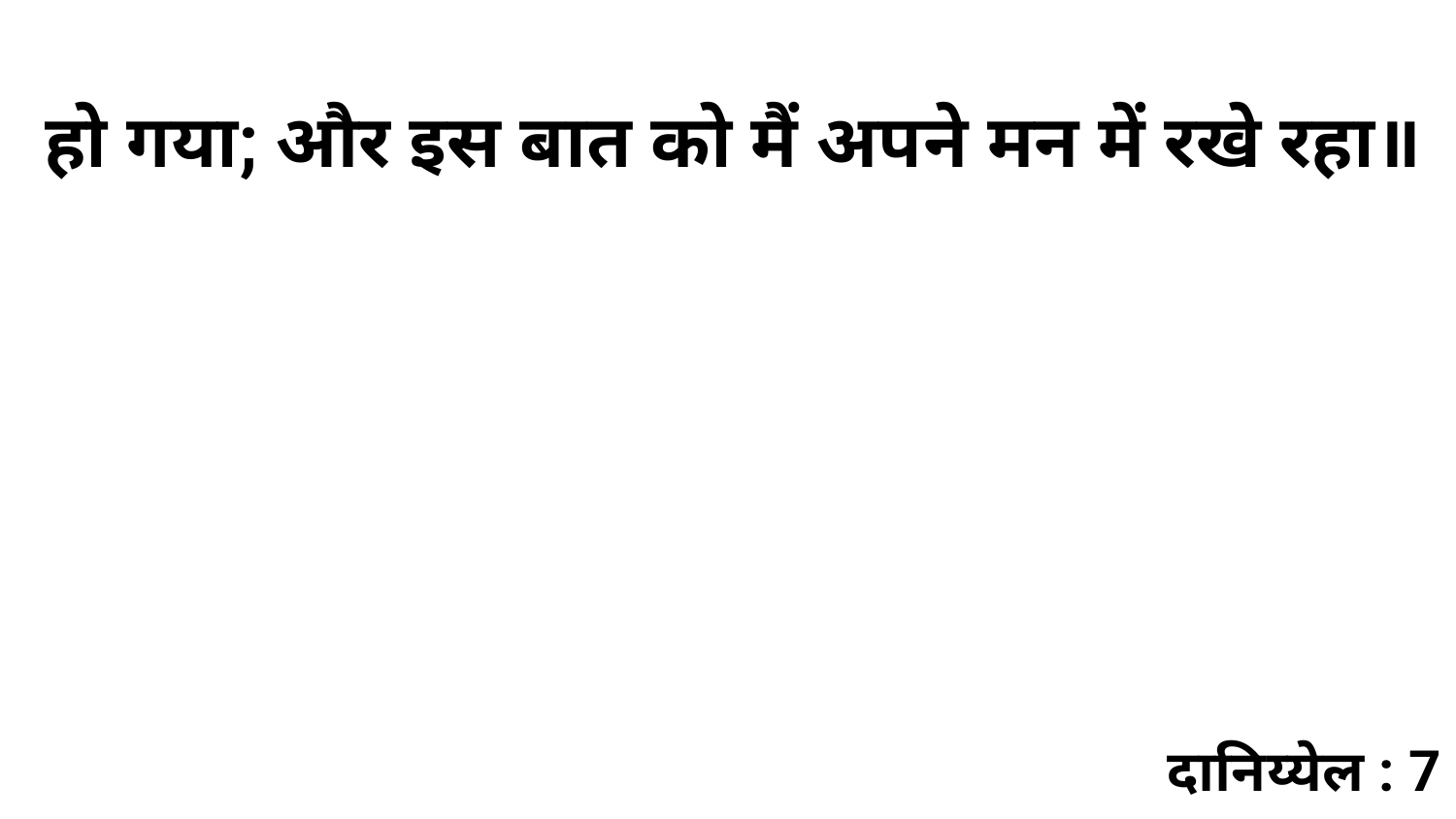

हो गया; और इस बात को मैं अपने मन में रखे रहा॥
दानिय्येल : 7